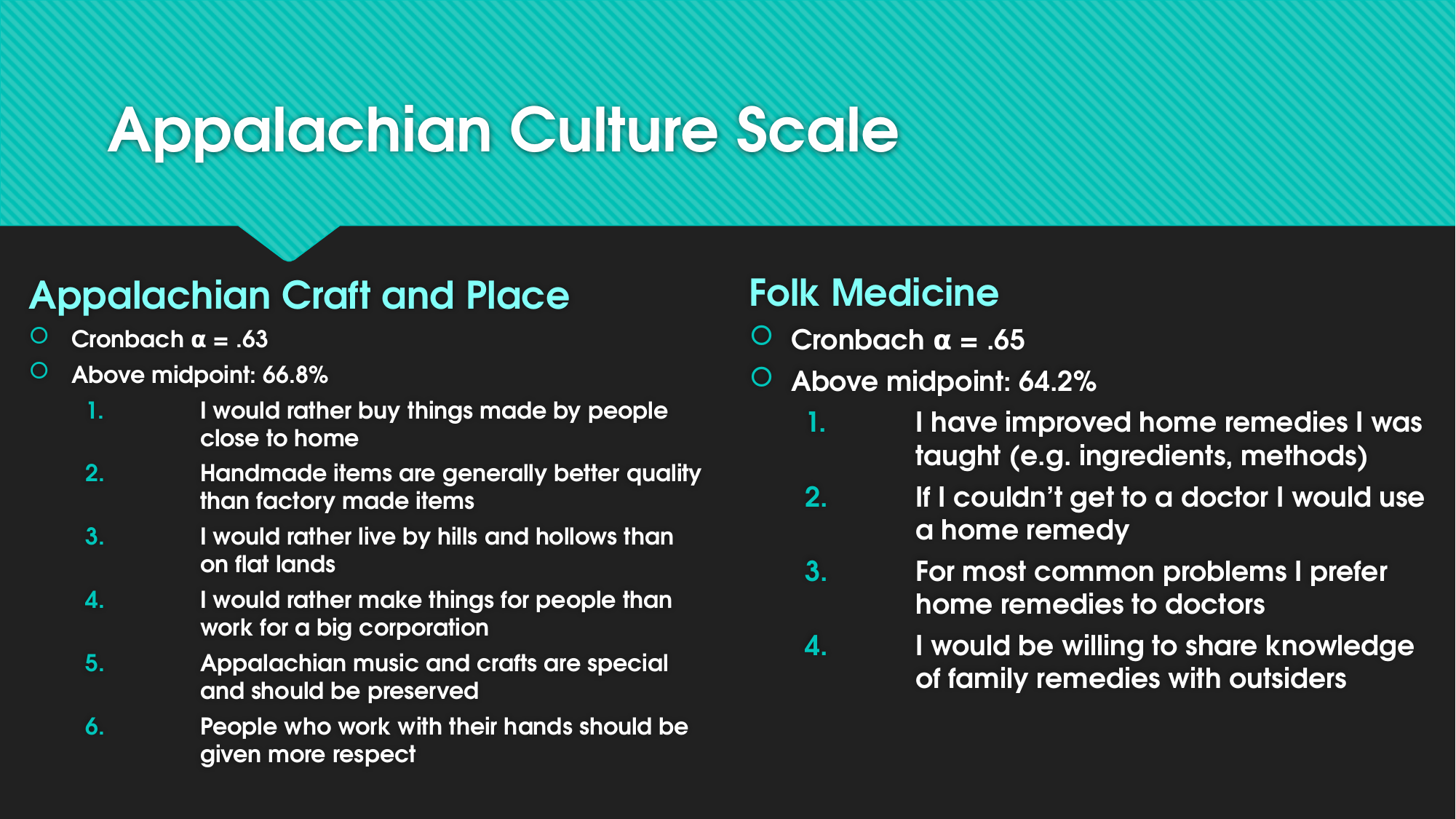

# Appalachian Culture Scale
Folk Medicine
Cronbach ⍺ = .65
Above midpoint: 64.2%
I have improved home remedies I was taught (e.g. ingredients, methods)
If I couldn’t get to a doctor I would use a home remedy
For most common problems I prefer home remedies to doctors
I would be willing to share knowledge of family remedies with outsiders

Appalachian Craft and Place
Cronbach ⍺ = .63
Above midpoint: 66.8%
I would rather buy things made by people close to home
Handmade items are generally better quality than factory made items
I would rather live by hills and hollows than on flat lands
I would rather make things for people than work for a big corporation
Appalachian music and crafts are special and should be preserved
People who work with their hands should be given more respect